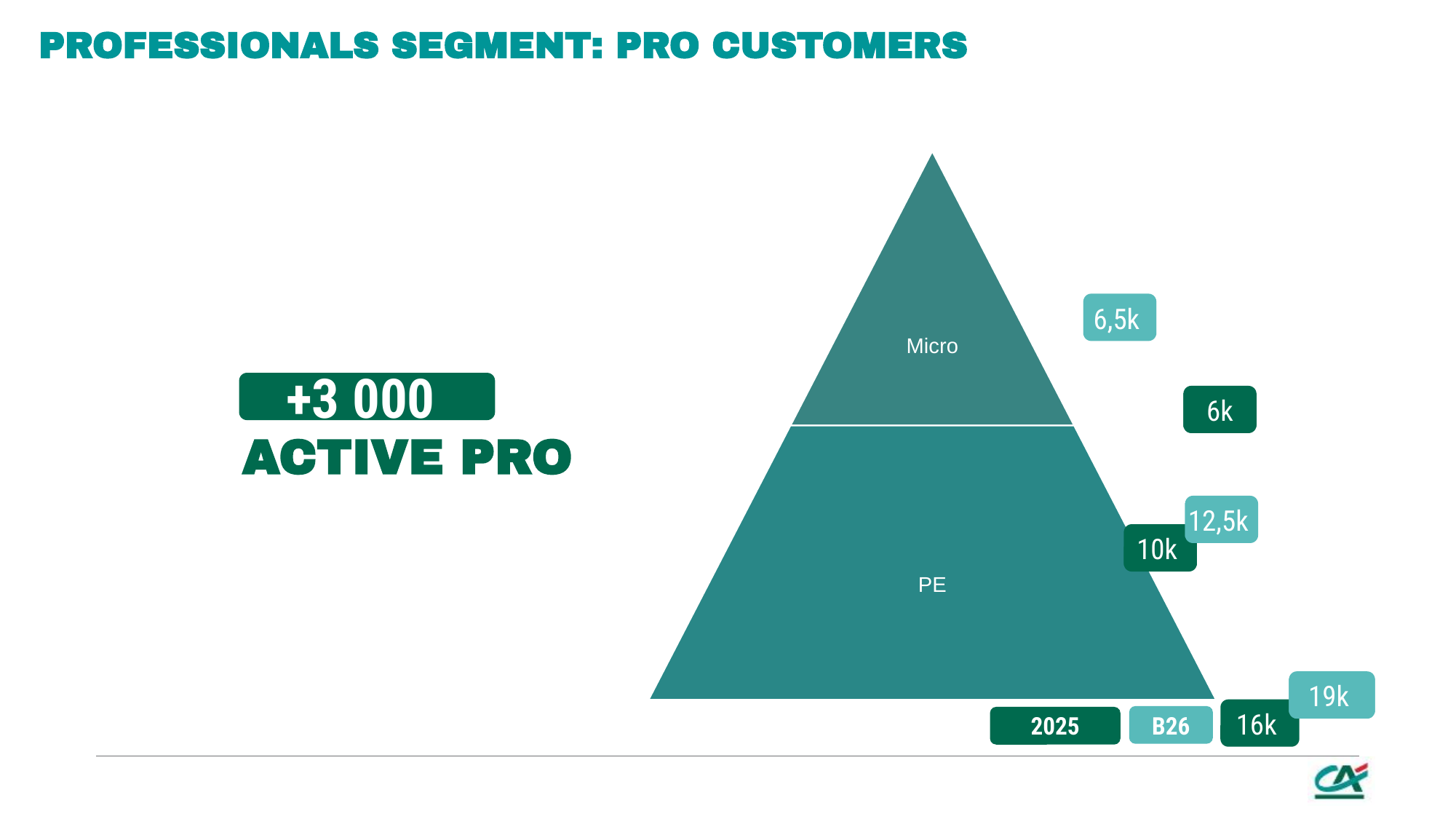

Professionals segment: Pro CUSTOMERs

Micro
PE

6,5k
+3 000

6k
ACTIVE PRO

12,5k

10k

19k

16k

B26

2025